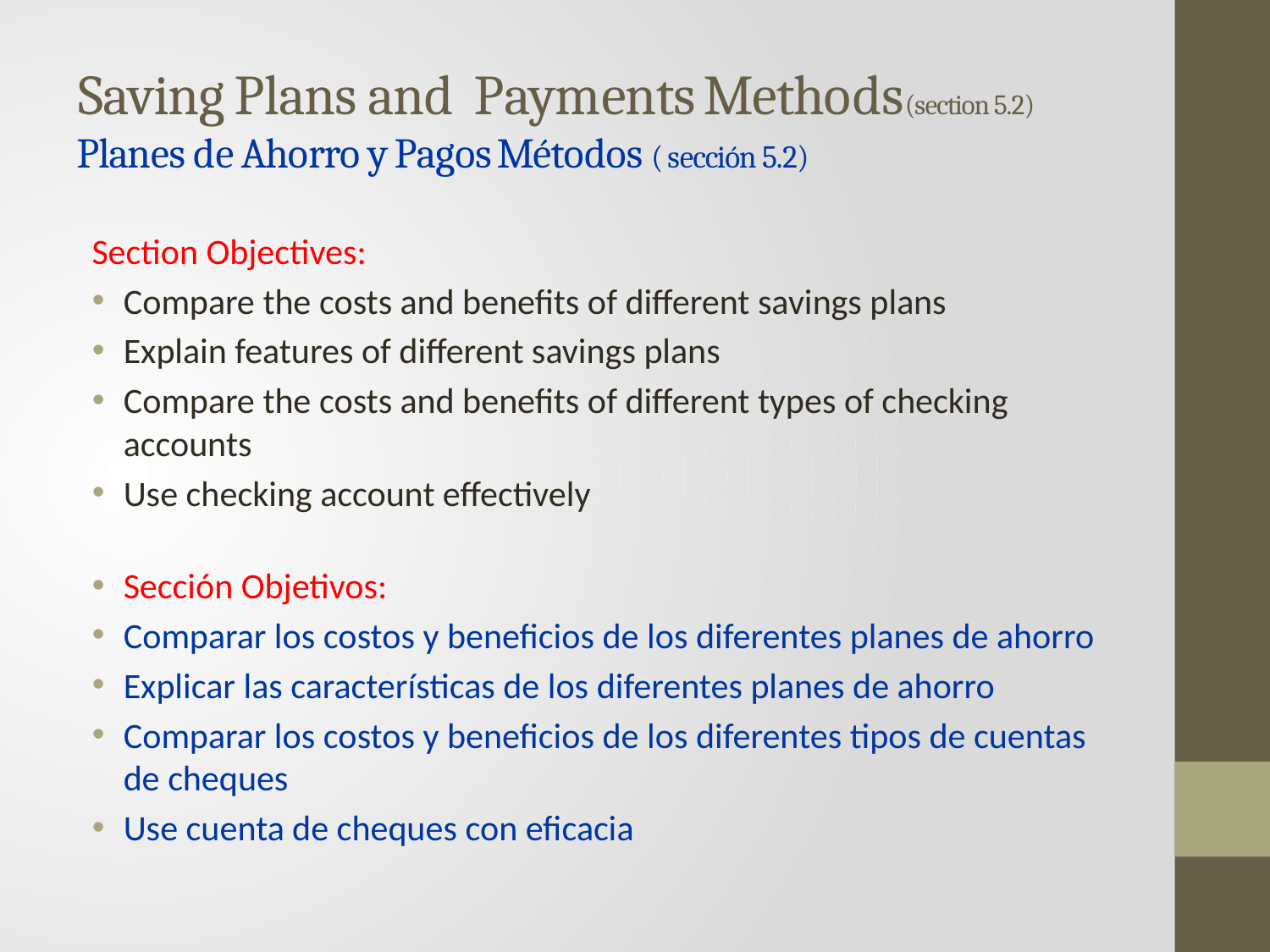

# Saving Plans and  Payments Methods(section 5.2) Planes de Ahorro y Pagos Métodos ( sección 5.2)
Section Objectives:
Compare the costs and benefits of different savings plans
Explain features of different savings plans
Compare the costs and benefits of different types of checking accounts
Use checking account effectively
Sección Objetivos:
Comparar los costos y beneficios de los diferentes planes de ahorro
Explicar las características de los diferentes planes de ahorro
Comparar los costos y beneficios de los diferentes tipos de cuentas de cheques
Use cuenta de cheques con eficacia